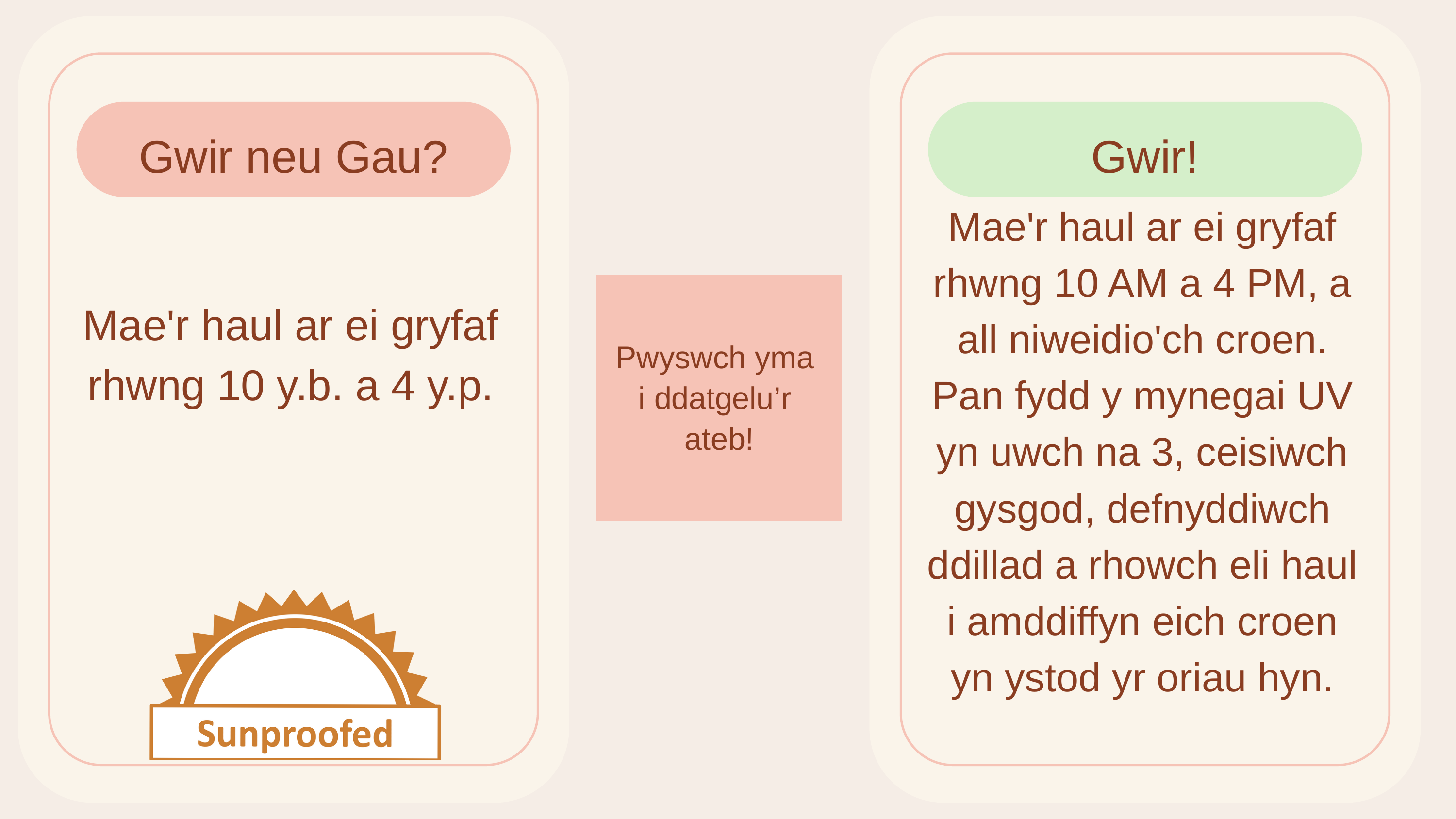

Gwir neu Gau?
Mae'r haul ar ei gryfaf rhwng 10 y.b. a 4 y.p.

Gwir!
Mae'r haul ar ei gryfaf rhwng 10 AM a 4 PM, a all niweidio'ch croen. Pan fydd y mynegai UV yn uwch na 3, ceisiwch gysgod, defnyddiwch ddillad a rhowch eli haul i amddiffyn eich croen yn ystod yr oriau hyn.

Pwyswch yma
i ddatgelu’r
ateb!